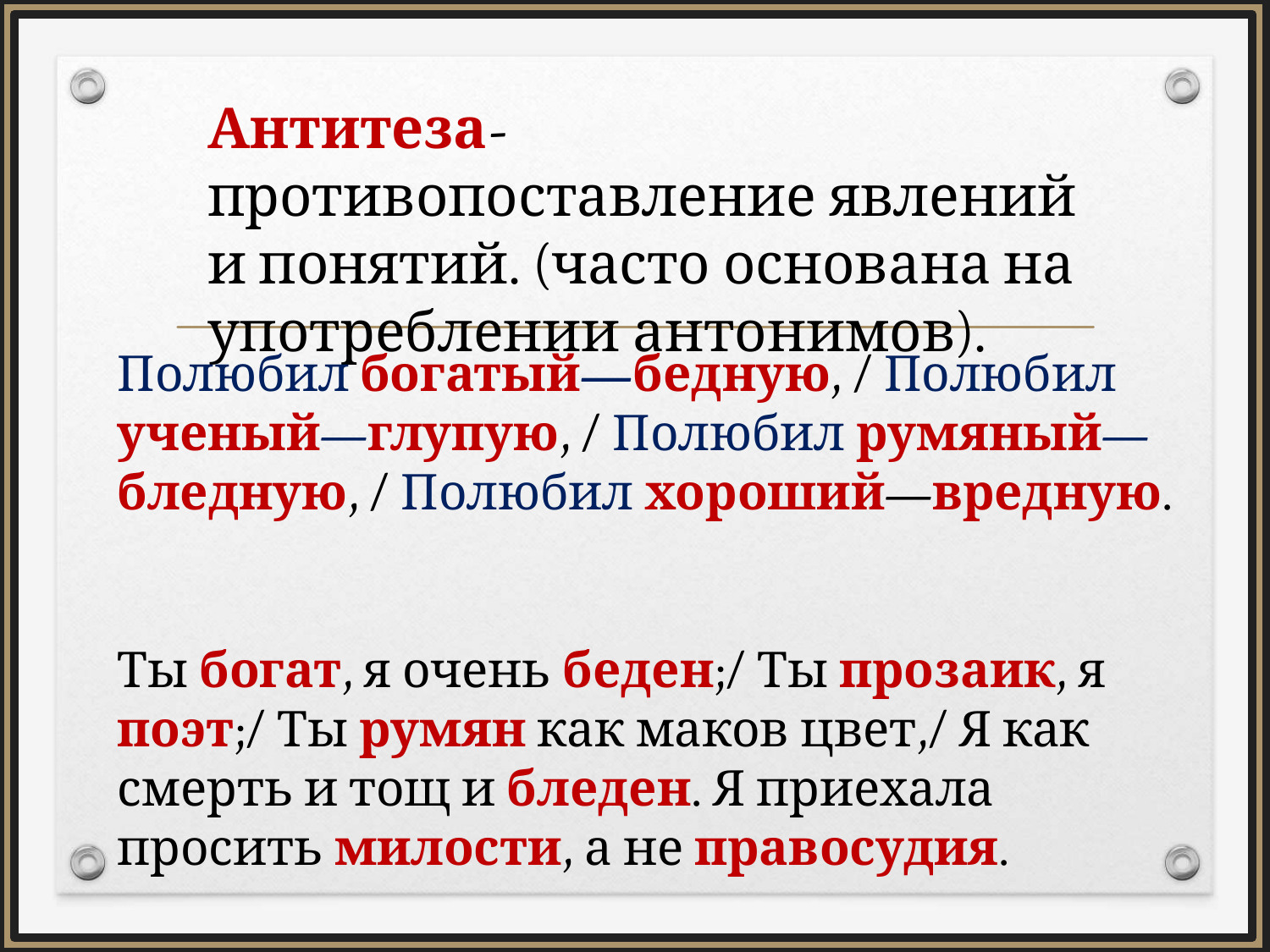

Антитеза- противопоставление явлений и понятий. (часто основана на употреблении антонимов).
Полюбил богатый—бедную, / Полюбил ученый—глупую, / Полюбил румяный—бледную, / Полюбил хороший—вредную.

Ты богат, я очень беден;/ Ты прозаик, я поэт;/ Ты румян как маков цвет,/ Я как смерть и тощ и бледен. Я приехала просить милости, а не правосудия.